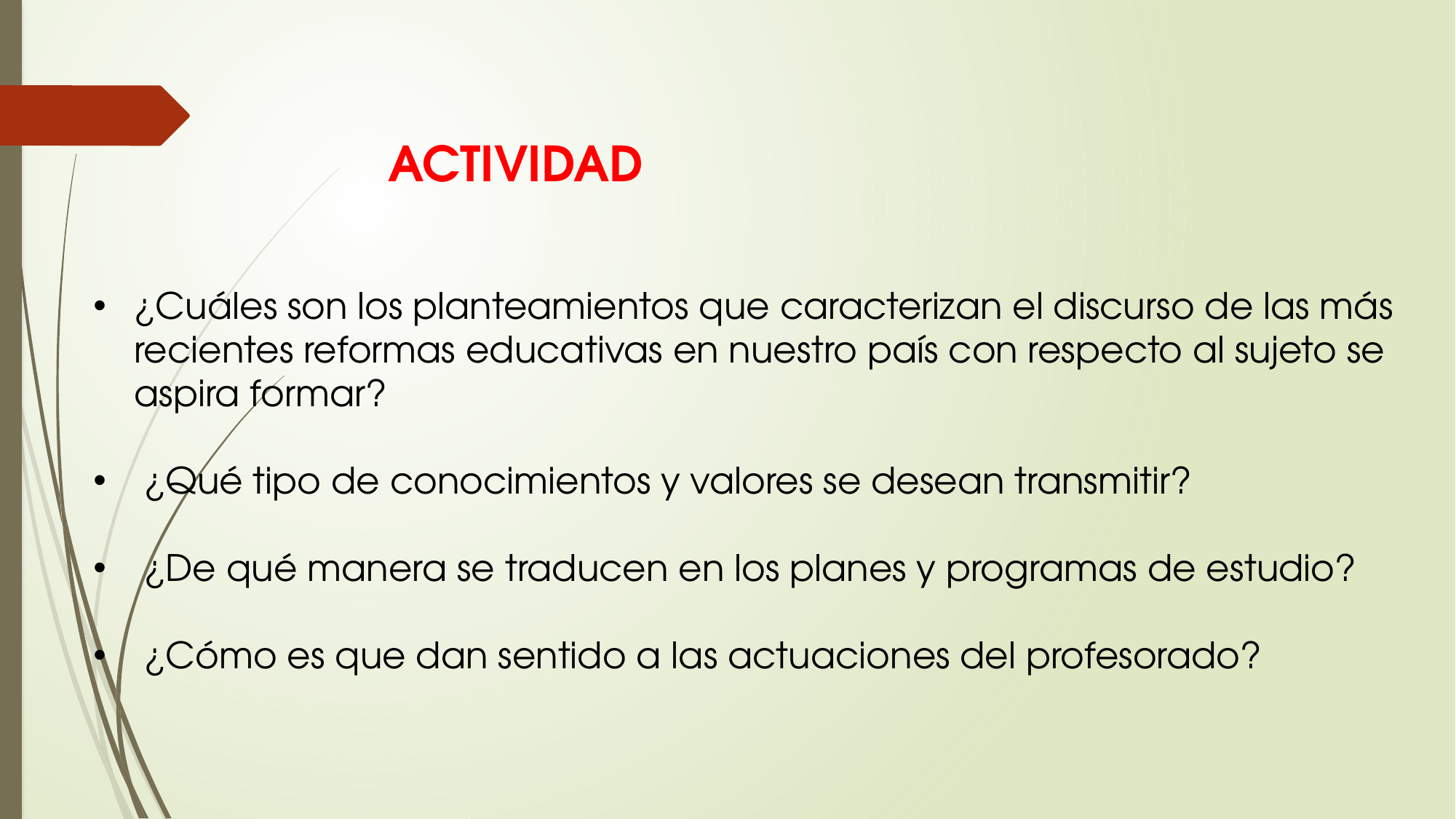

ACTIVIDAD
¿Cuáles son los planteamientos que caracterizan el discurso de las más recientes reformas educativas en nuestro país con respecto al sujeto se aspira formar?

 ¿Qué tipo de conocimientos y valores se desean transmitir?

 ¿De qué manera se traducen en los planes y programas de estudio?

 ¿Cómo es que dan sentido a las actuaciones del profesorado?